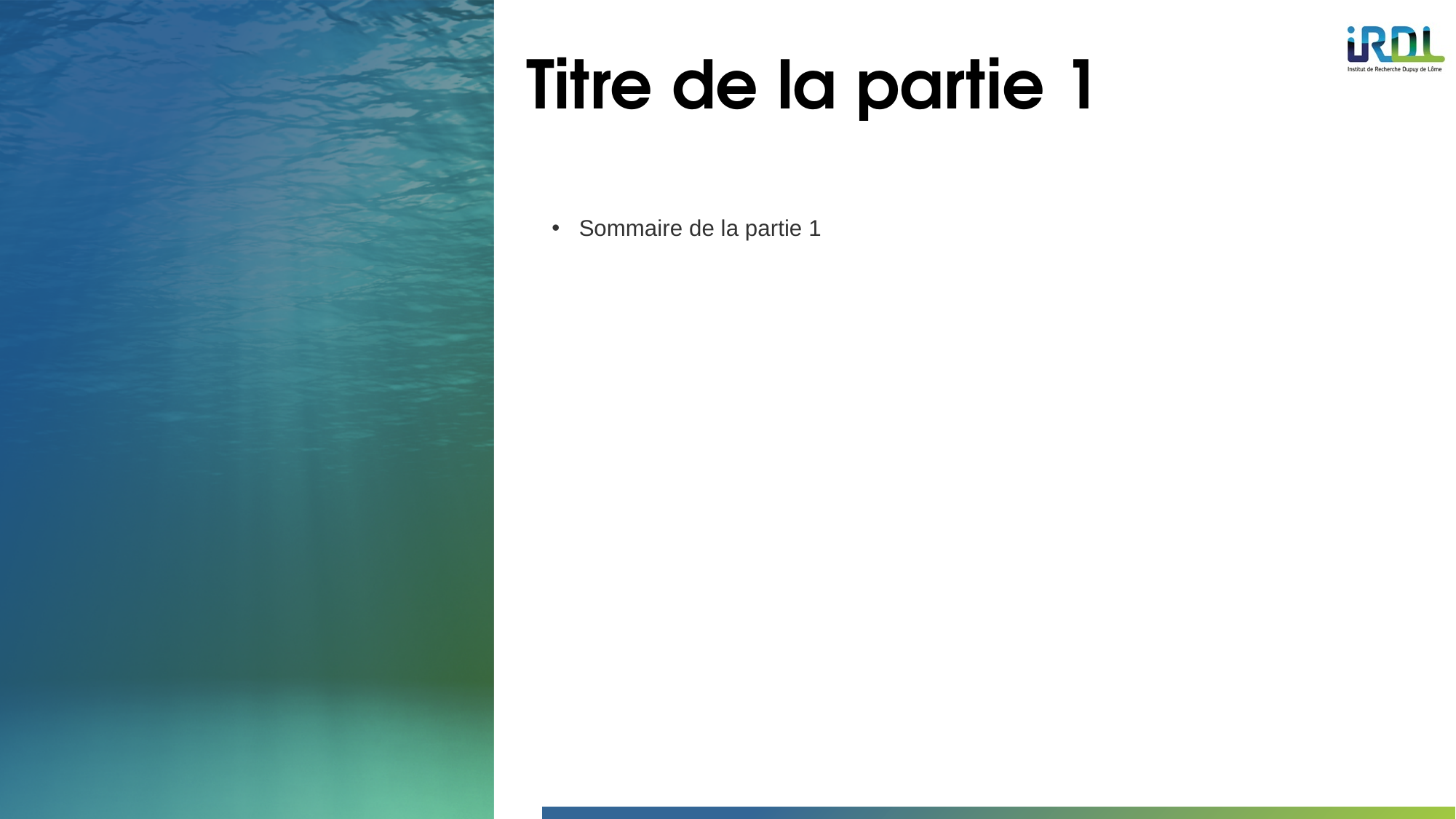

# Titre de la partie 1
Sommaire de la partie 1